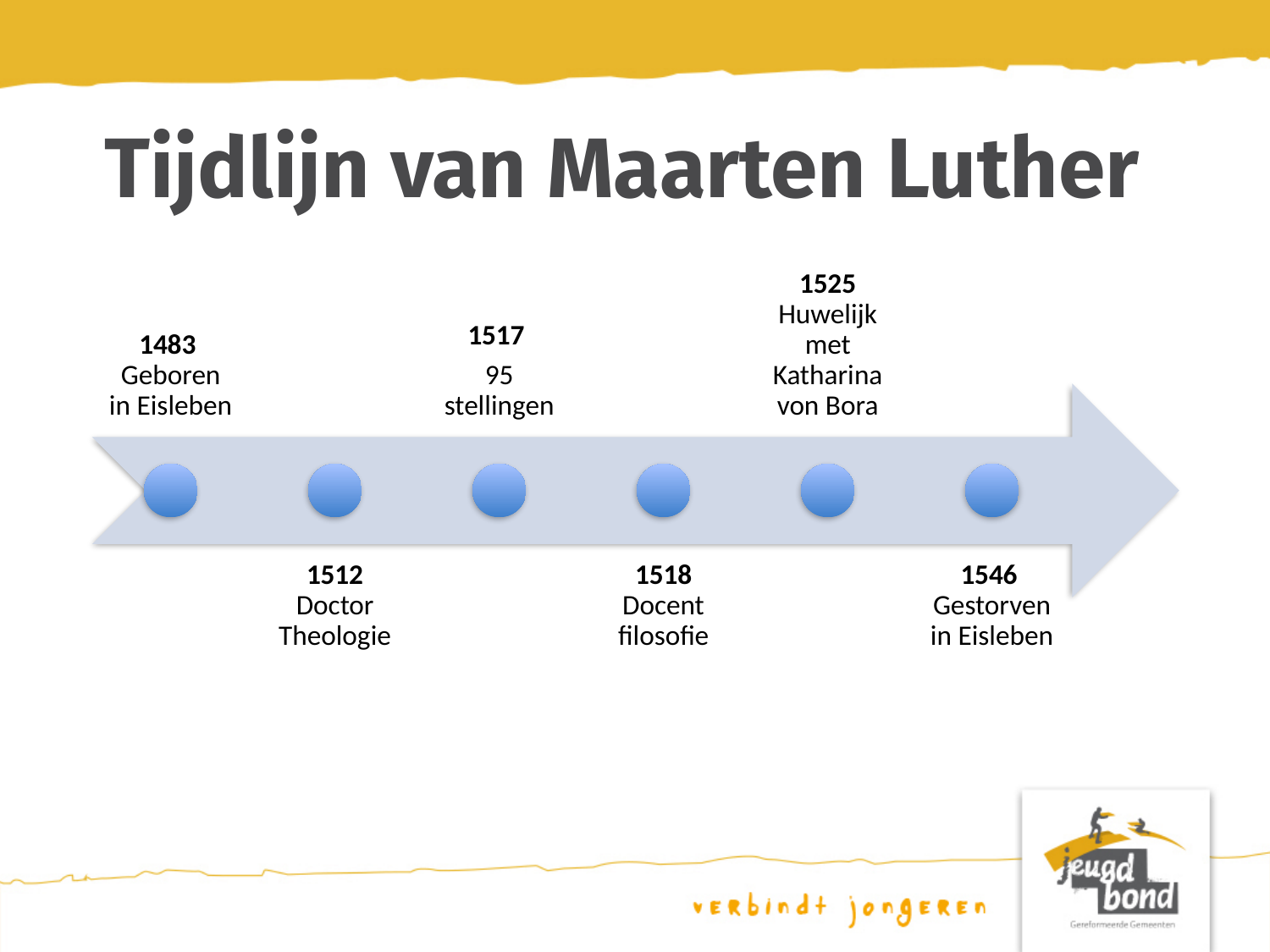

# Tijdlijn van Maarten Luther
1483
Geboren in Eisleben
1512
Doctor Theologie
1517
95 stellingen
1518
Docent filosofie
1525
Huwelijk met Katharina von Bora
1546
Gestorven in Eisleben